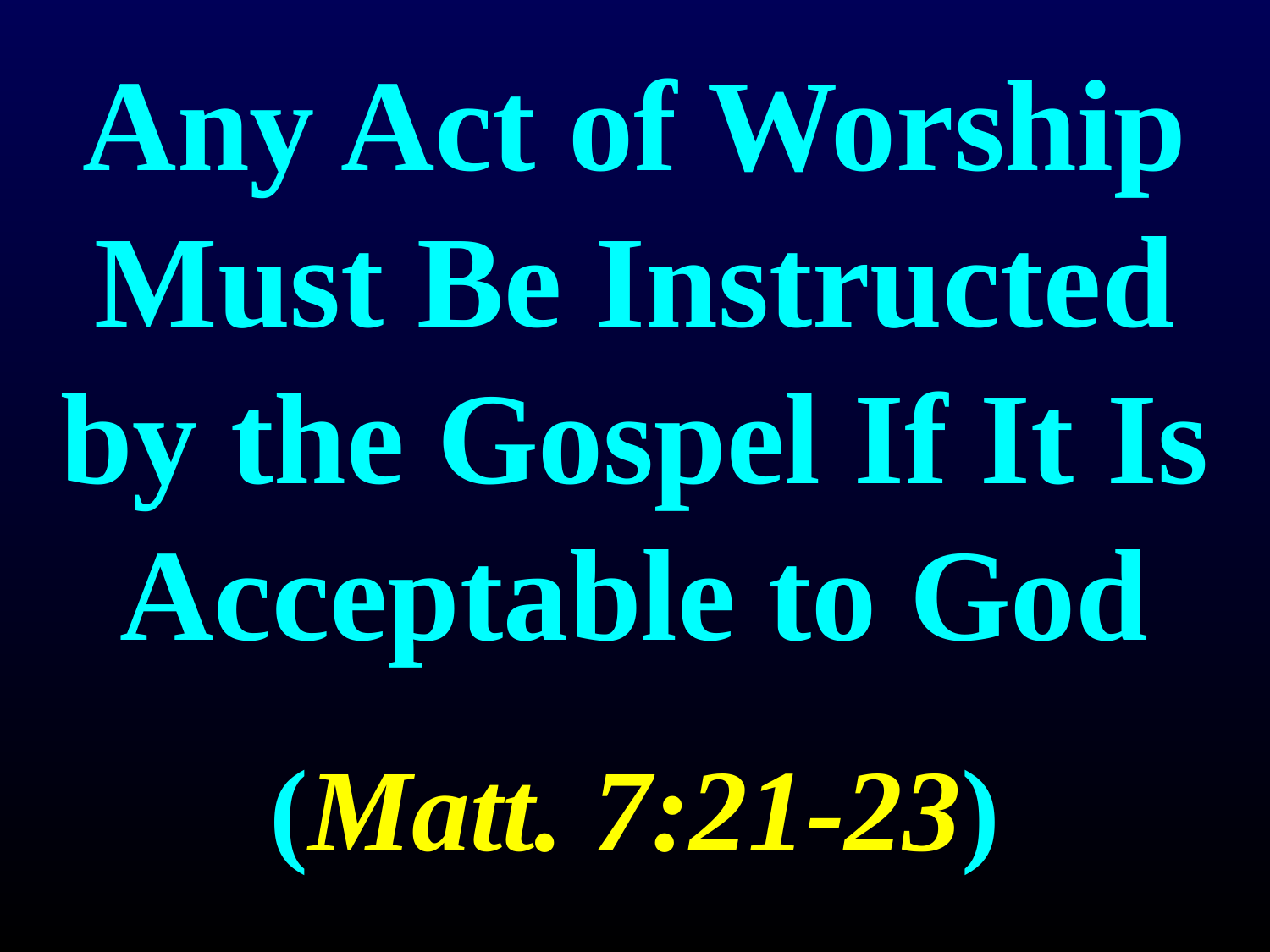

Any Act of Worship Must Be Instructed by the Gospel If It Is Acceptable to God

(Matt. 7:21-23)